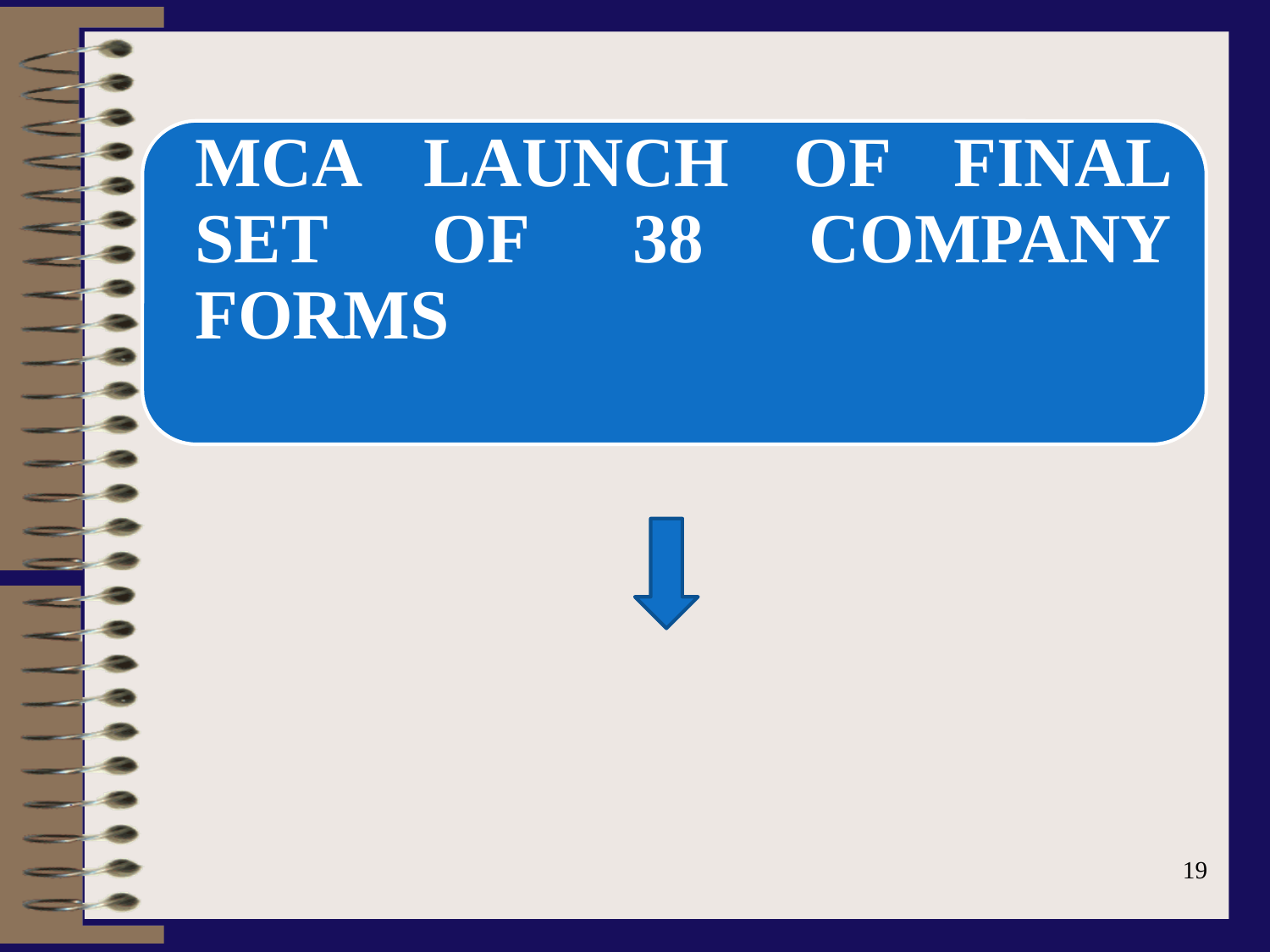

MCA LAUNCH OF FINAL SET OF 38 COMPANY FORMS

19